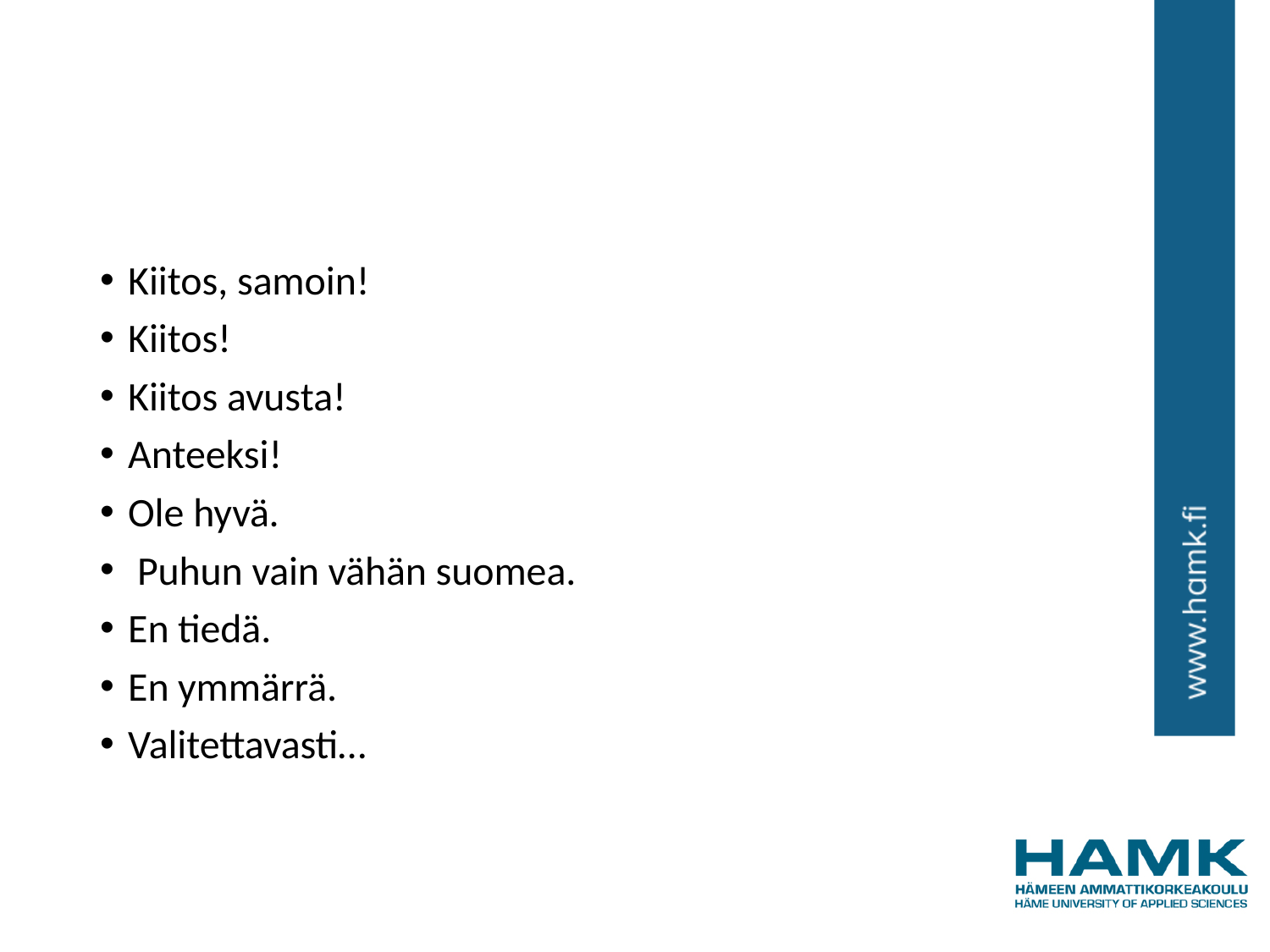

#
Kiitos, samoin!
Kiitos!
Kiitos avusta!
Anteeksi!
Ole hyvä.
 Puhun vain vähän suomea.
En tiedä.
En ymmärrä.
Valitettavasti…